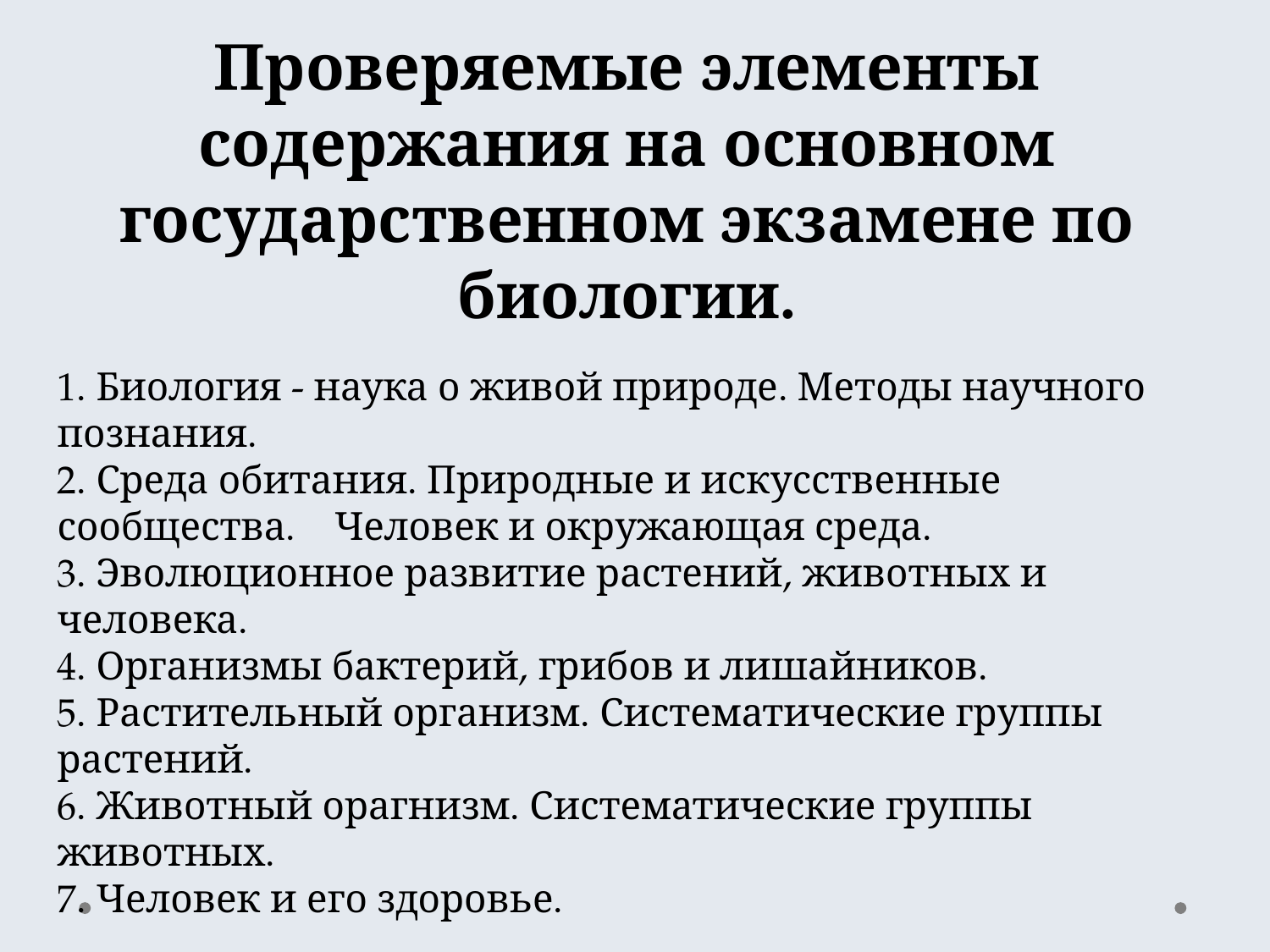

Проверяемые элементы содержания на основном государственном экзамене по биологии.
1. Биология - наука о живой природе. Методы научного познания.
2. Среда обитания. Природные и искусственные сообщества.    Человек и окружающая среда.
3. Эволюционное развитие растений, животных и человека.
4. Организмы бактерий, грибов и лишайников.
5. Растительный организм. Систематические группы растений.
6. Животный орагнизм. Систематические группы животных.
7. Человек и его здоровье.